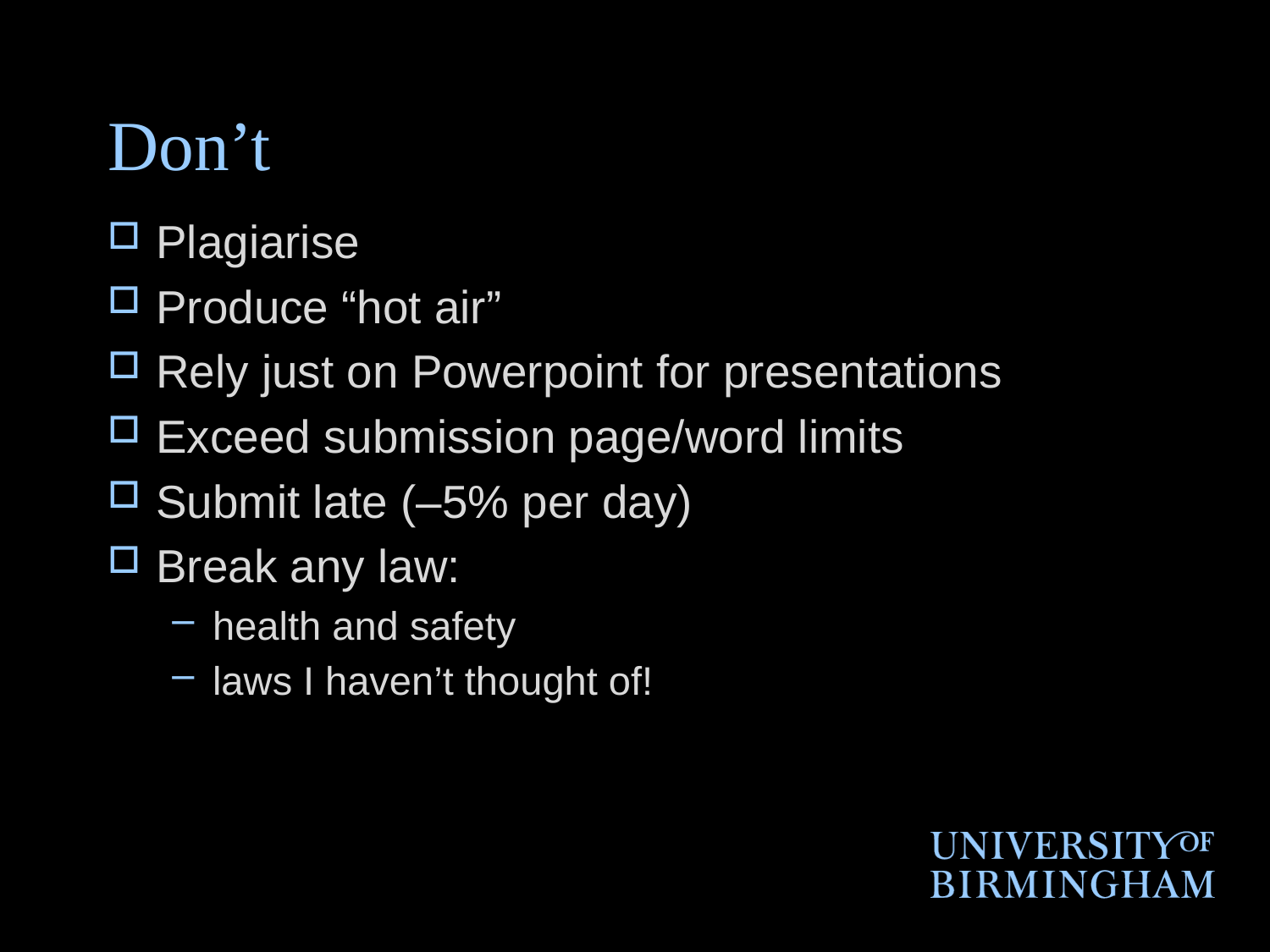

# Don’t
Plagiarise
Produce “hot air”
Rely just on Powerpoint for presentations
Exceed submission page/word limits
Submit late (–5% per day)
Break any law:
health and safety
laws I haven’t thought of!